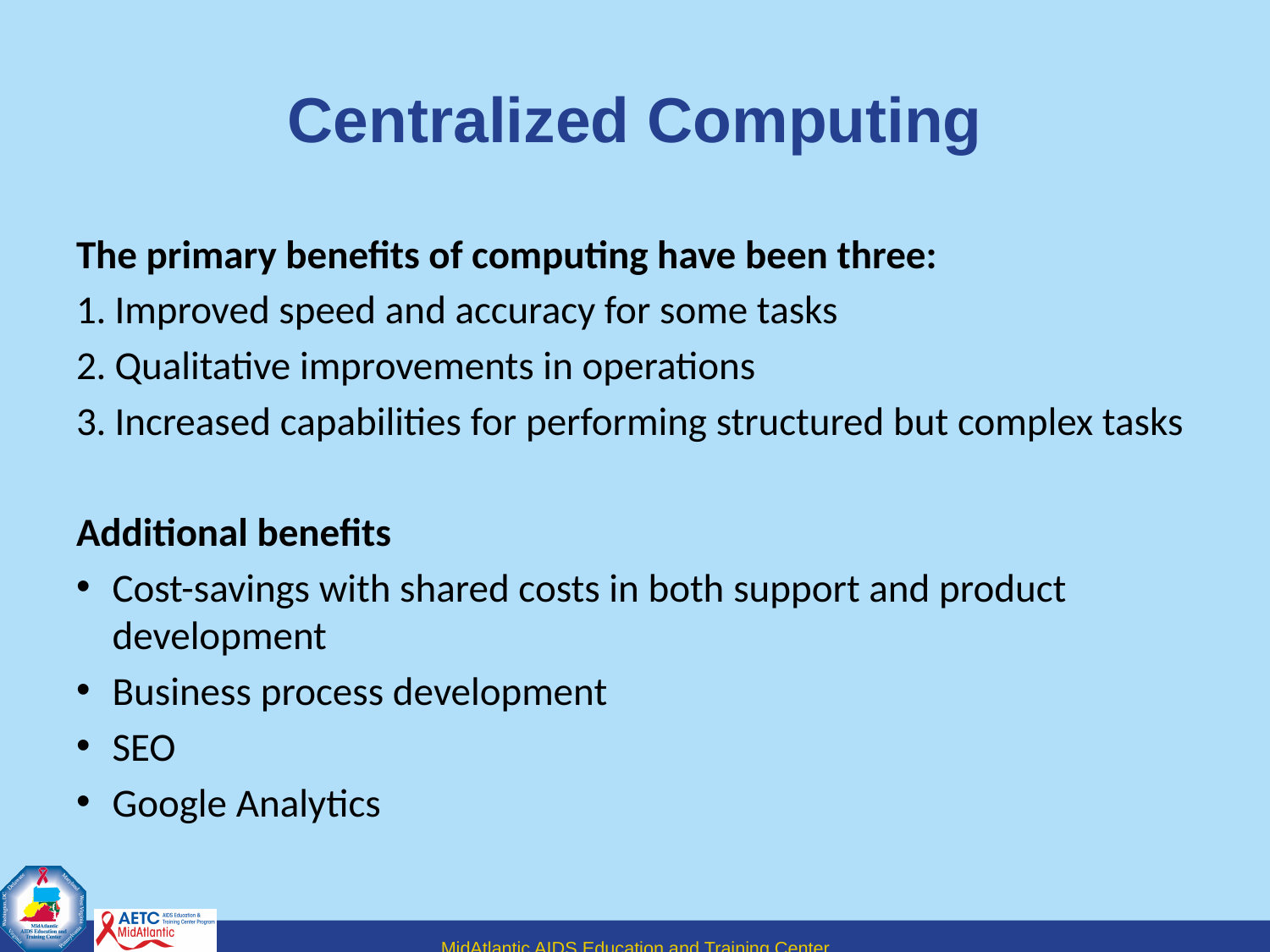

# Centralized Computing
The primary benefits of computing have been three:
Improved speed and accuracy for some tasks
Qualitative improvements in operations
Increased capabilities for performing structured but complex tasks

Additional benefits
Cost-savings with shared costs in both support and product development
Business process development
SEO
Google Analytics